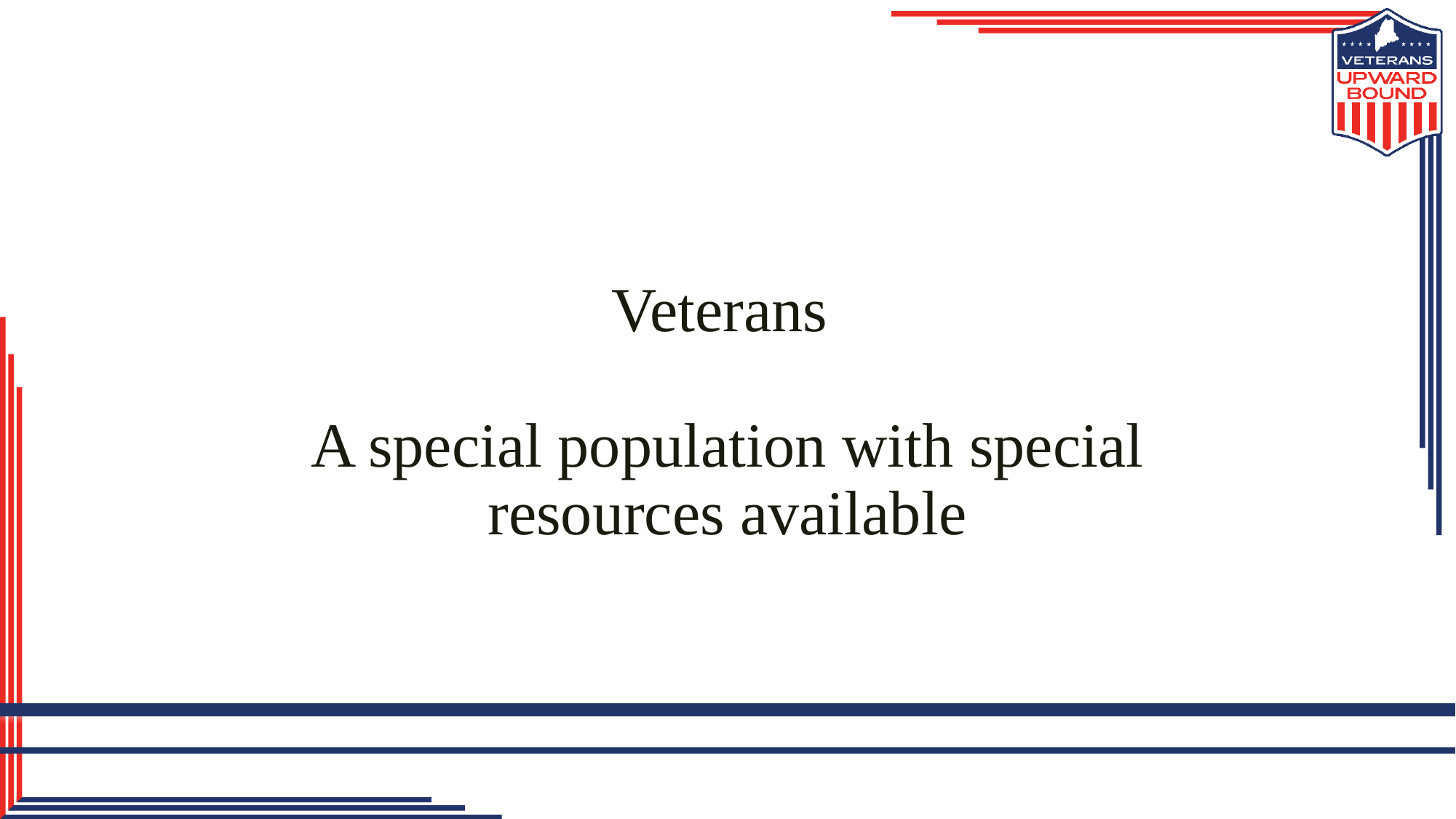

# Veterans A special population with special resources available